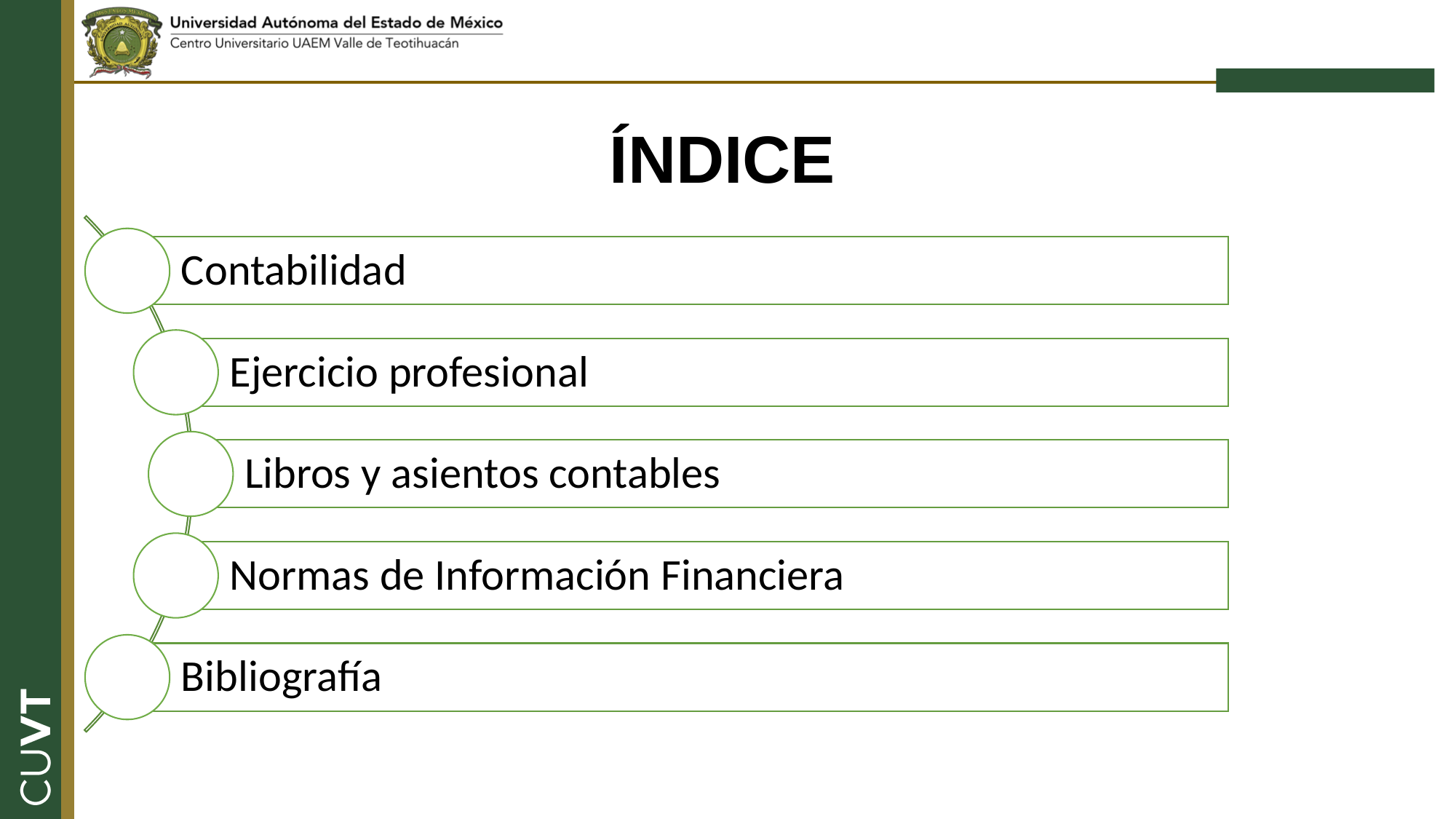

ÍNDICE
Contabilidad
Ejercicio profesional
Libros y asientos contables
Normas de Información Financiera
Bibliografía